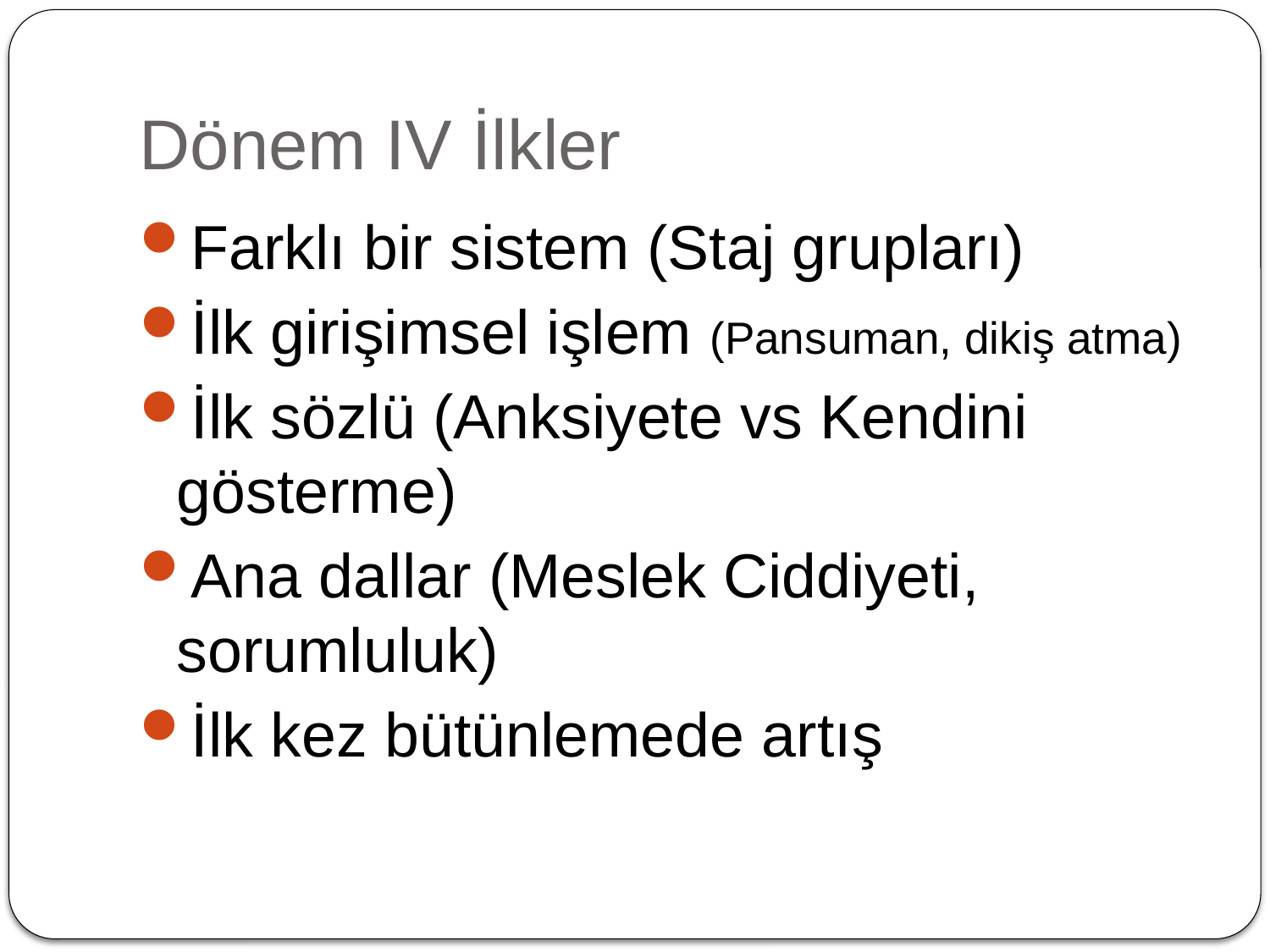

# Dönem IV İlkler
Farklı bir sistem (Staj grupları)
İlk girişimsel işlem (Pansuman, dikiş atma)
İlk sözlü (Anksiyete vs Kendini gösterme)
Ana dallar (Meslek Ciddiyeti, sorumluluk)
İlk kez bütünlemede artış